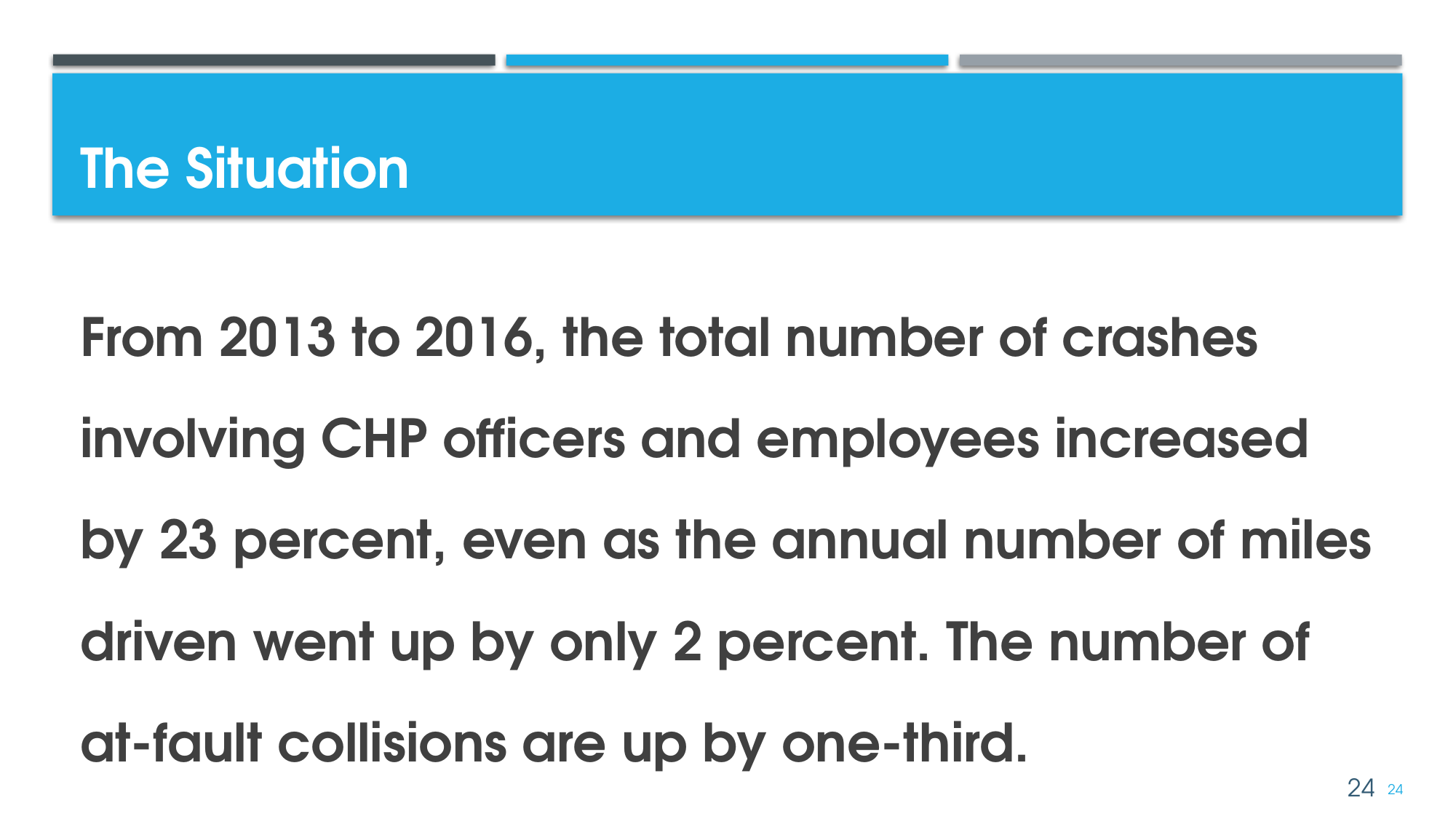

# The Situation
From 2013 to 2016, the total number of crashes involving CHP officers and employees increased by 23 percent, even as the annual number of miles driven went up by only 2 percent. The number of at-fault collisions are up by one-third.

24